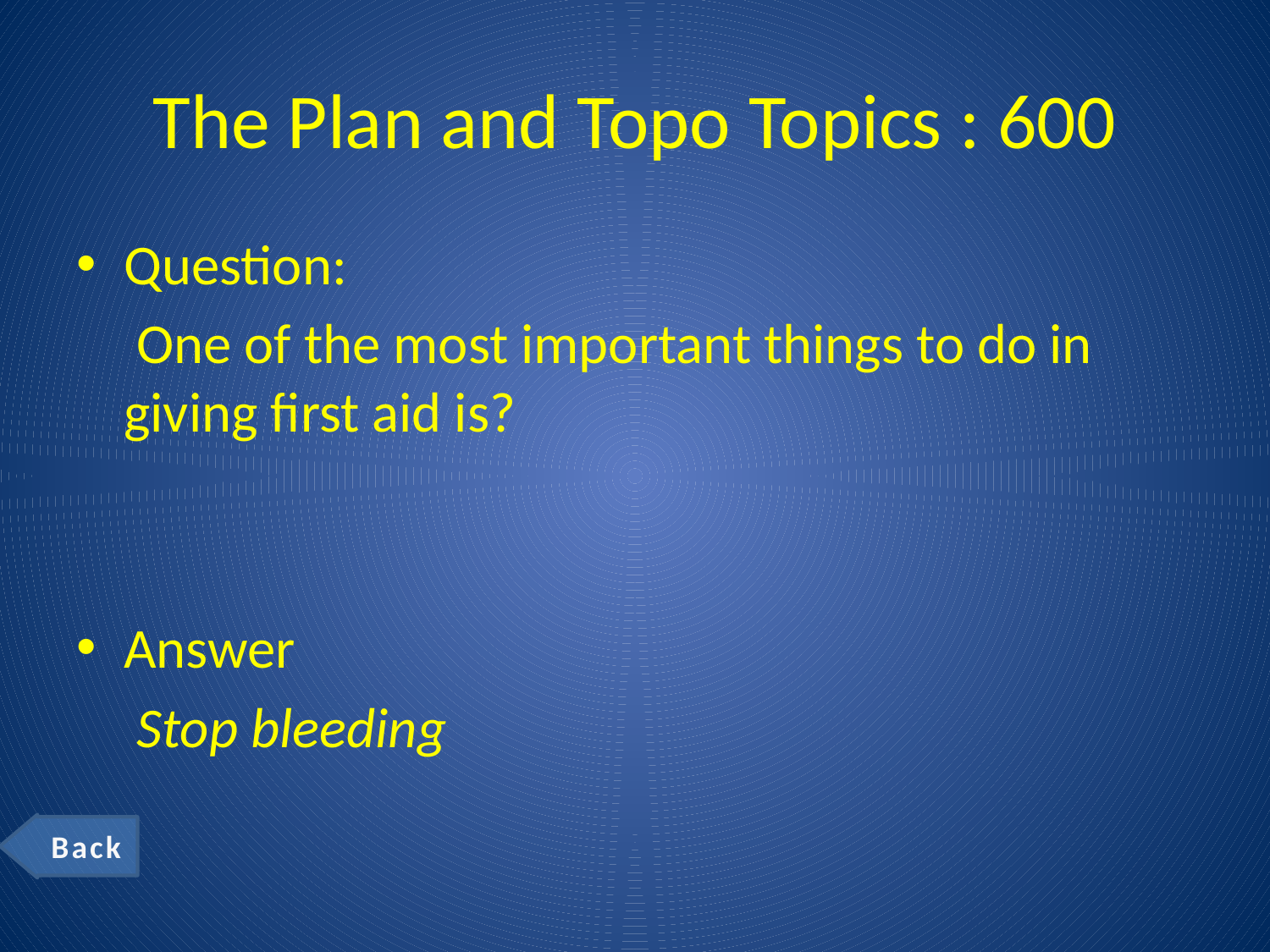

# The Plan and Topo Topics : 600
Question:
	 One of the most important things to do in giving first aid is?

Answer
	 Stop bleeding

Back